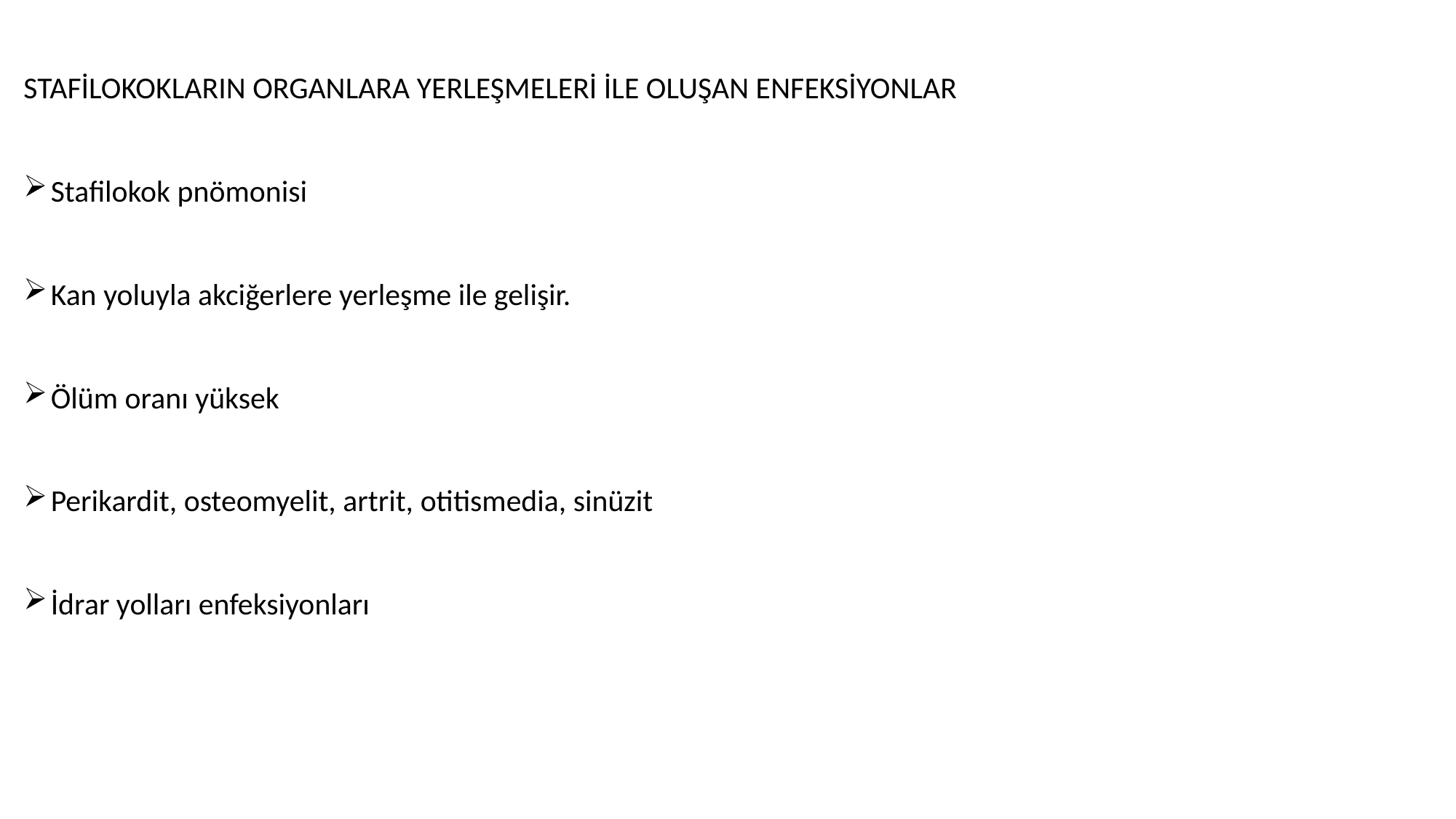

STAFİLOKOKLARIN ORGANLARA YERLEŞMELERİ İLE OLUŞAN ENFEKSİYONLAR

Stafilokok pnömonisi

Kan yoluyla akciğerlere yerleşme ile gelişir.

Ölüm oranı yüksek

Perikardit, osteomyelit, artrit, otitismedia, sinüzit

İdrar yolları enfeksiyonları